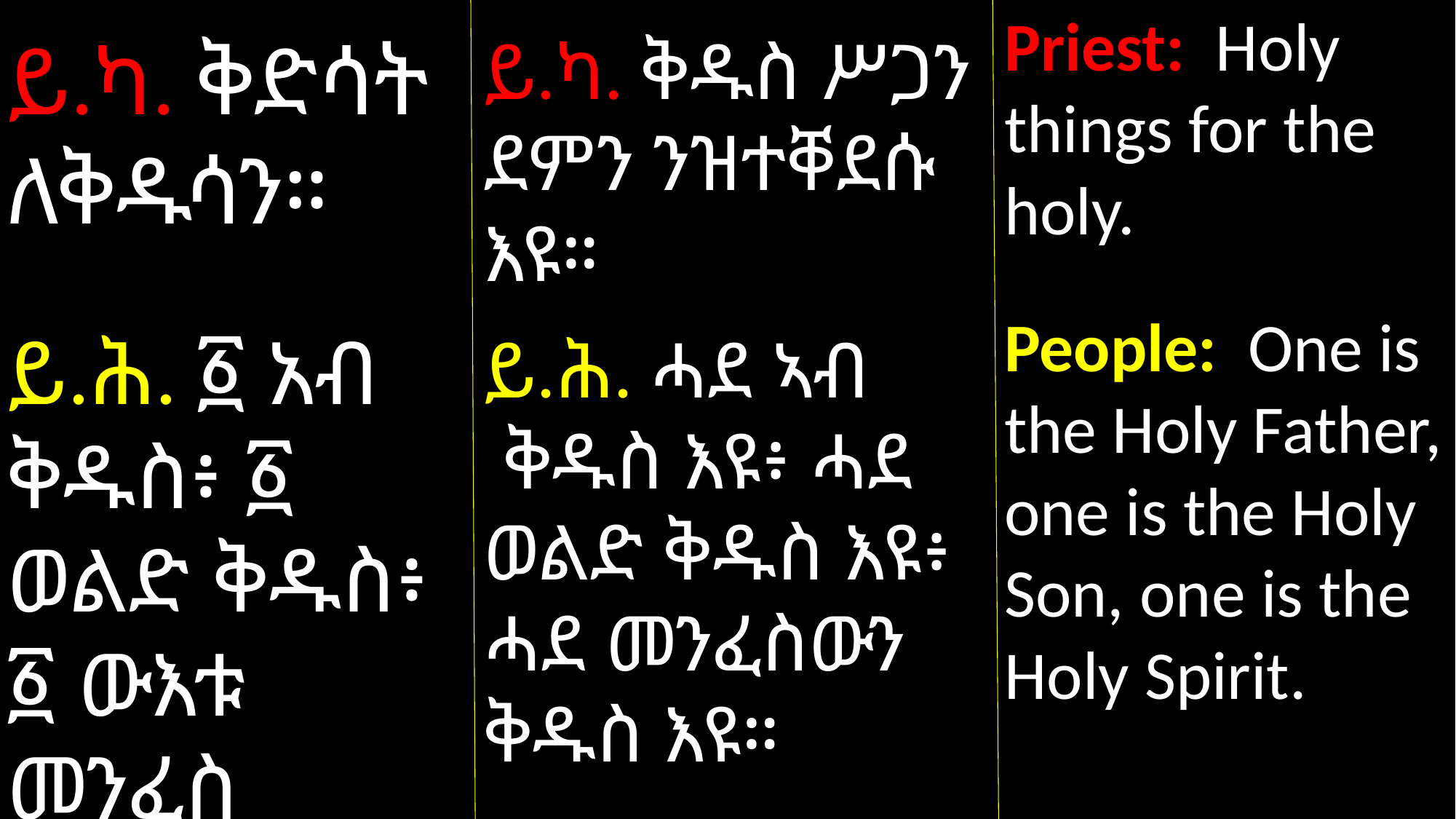

ይ.ካ. ቅድሳት ለቅዱሳን።

ይ.ሕ. ፩ አብ ቅዱስ፥ ፩ ወልድ ቅዱስ፥ ፩ ውእቱ መንፈስ ቅዱስ።

ይ.ካ. ቅዱስ ሥጋን ደምን ንዝተቐደሱ እዩ።

ይ.ሕ. ሓደ ኣብ
 ቅዱስ እዩ፥ ሓደ ወልድ ቅዱስ እዩ፥
ሓደ መንፈስውን ቅዱስ እዩ።
Priest:  Holy things for the holy.

People:  One is the Holy Father, one is the Holy Son, one is the Holy Spirit.